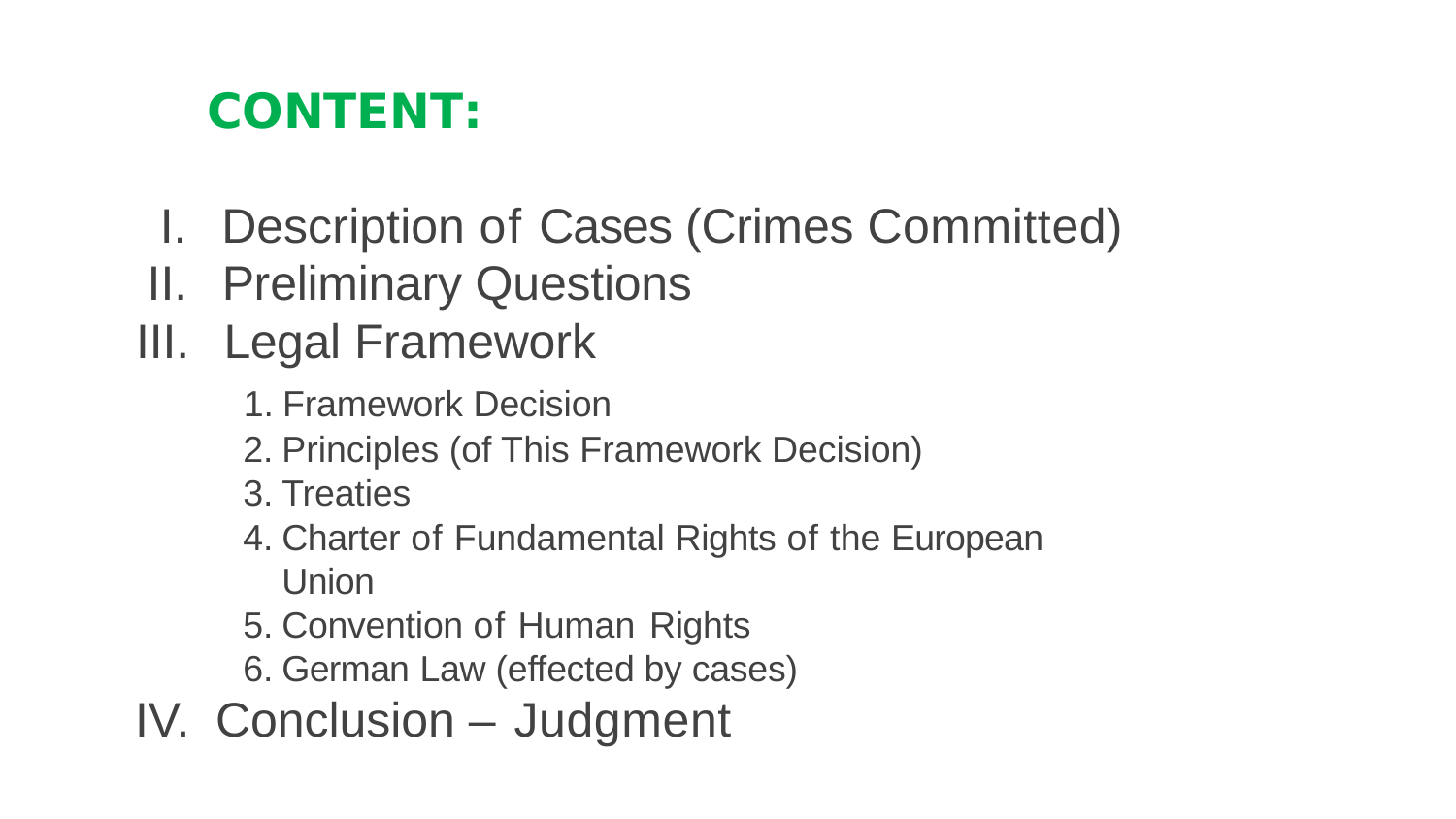

# CONTENT:

Description of Cases (Crimes Committed)
Preliminary Questions
Legal Framework
Framework Decision
Principles (of This Framework Decision)
Treaties
Charter of Fundamental Rights of the European Union
Convention of Human  Rights
German Law (effected by cases)
Conclusion – Judgment